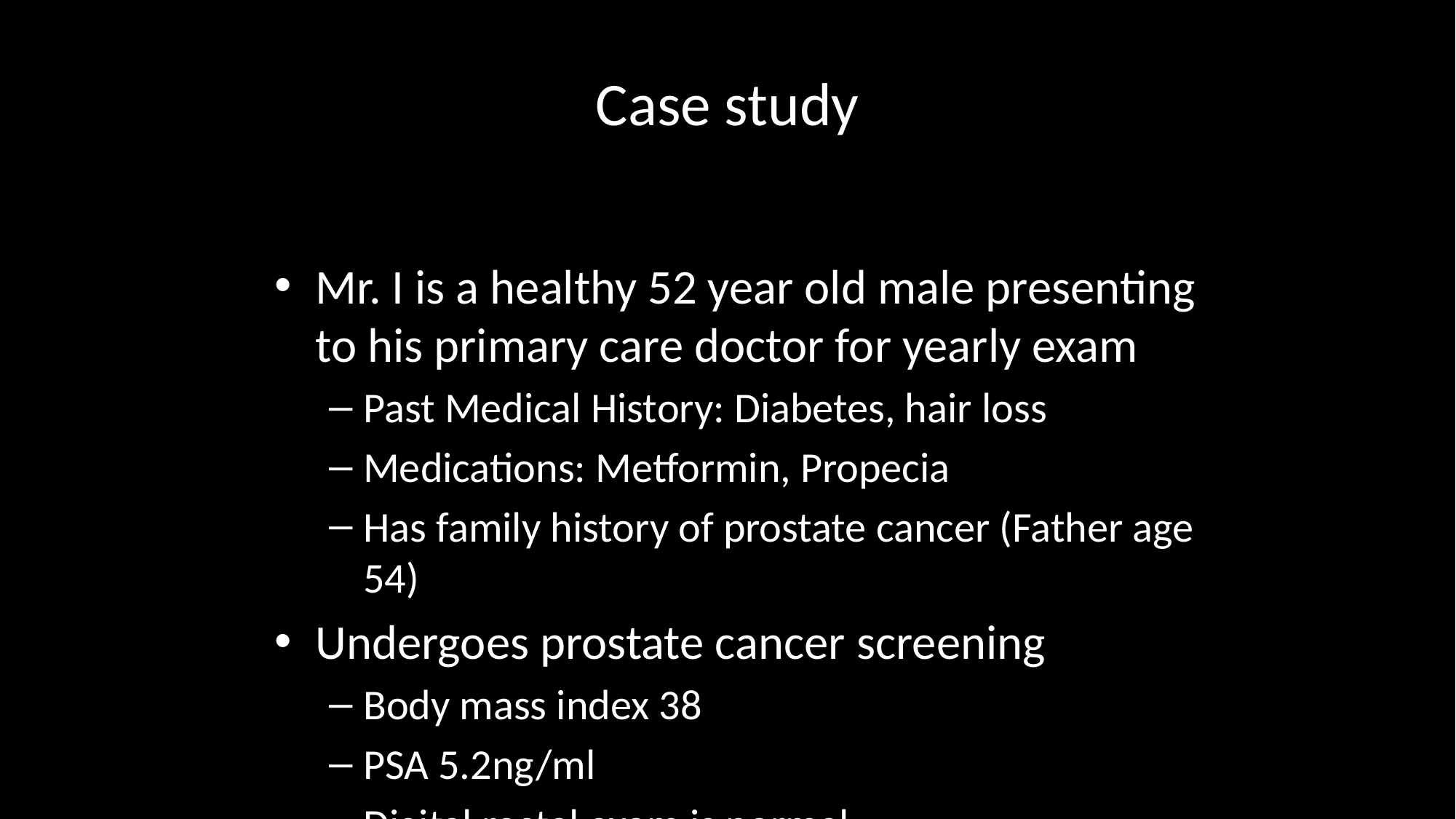

# Case study

Mr. I is a healthy 52 year old male presenting to his primary care doctor for yearly exam
Past Medical History: Diabetes, hair loss
Medications: Metformin, Propecia
Has family history of prostate cancer (Father age 54)
Undergoes prostate cancer screening
Body mass index 38
PSA 5.2ng/ml
Digital rectal exam is normal